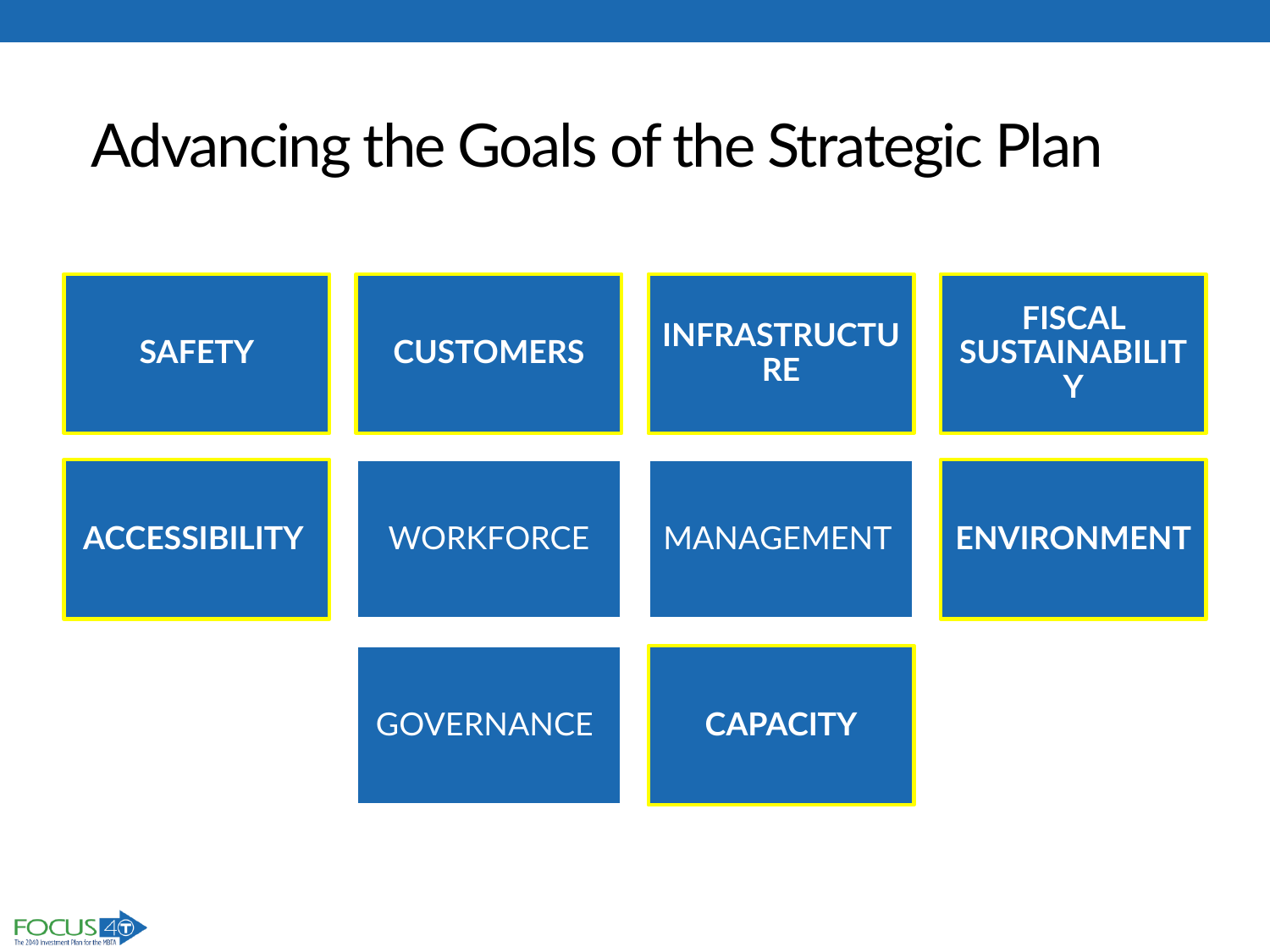

# Advancing the Goals of the Strategic Plan
SAFETY
CUSTOMERS
INFRASTRUCTURE
FISCAL SUSTAINABILITY
ACCESSIBILITY
WORKFORCE
MANAGEMENT
ENVIRONMENT
GOVERNANCE
CAPACITY